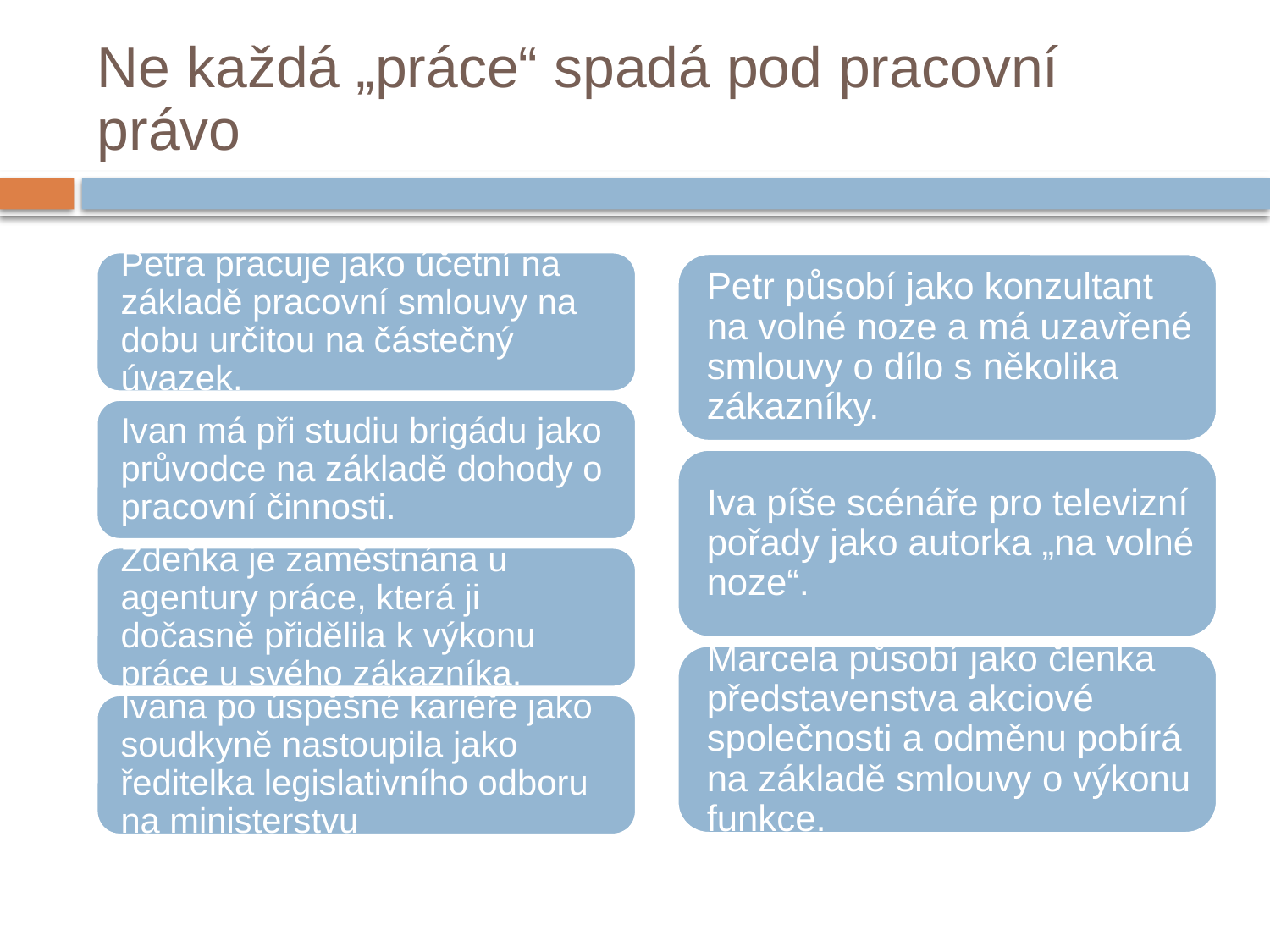

# Ne každá „práce“ spadá pod pracovní právo
Petra pracuje jako účetní na základě pracovní smlouvy na dobu určitou na částečný úvazek.
Ivan má při studiu brigádu jako průvodce na základě dohody o pracovní činnosti.
Zdeňka je zaměstnána u agentury práce, která ji dočasně přidělila k výkonu práce u svého zákazníka.
Ivana po úspěšné kariéře jako soudkyně nastoupila jako ředitelka legislativního odboru na ministerstvu
Petr působí jako konzultant na volné noze a má uzavřené smlouvy o dílo s několika zákazníky.
Iva píše scénáře pro televizní pořady jako autorka „na volné noze“.
Marcela působí jako členka představenstva akciové společnosti a odměnu pobírá na základě smlouvy o výkonu funkce.